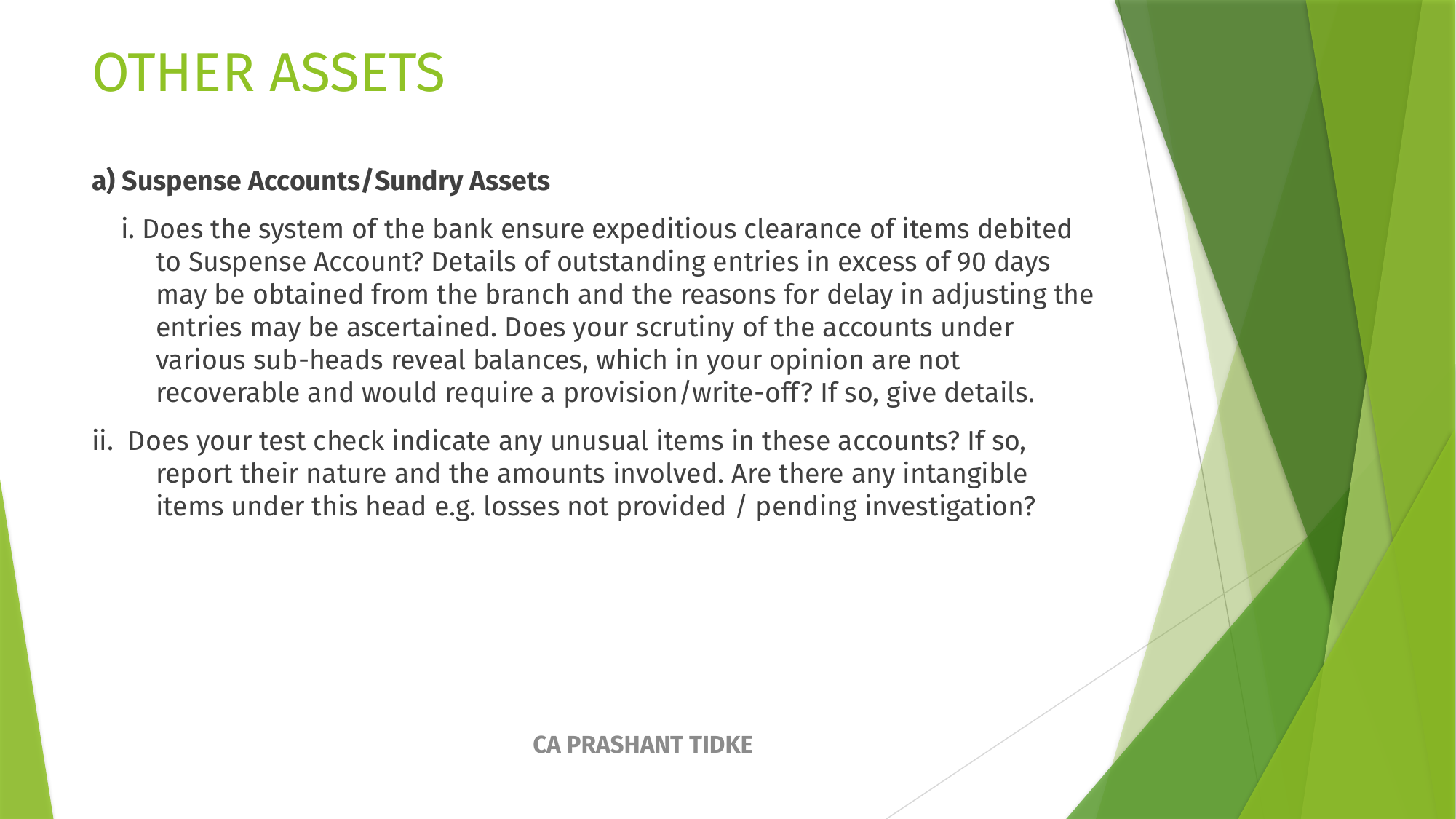

# OTHER ASSETS
a) Suspense Accounts/Sundry Assets
    i. Does the system of the bank ensure expeditious clearance of items debited to Suspense Account? Details of outstanding entries in excess of 90 days may be obtained from the branch and the reasons for delay in adjusting the entries may be ascertained. Does your scrutiny of the accounts under various sub-heads reveal balances, which in your opinion are not recoverable and would require a provision/write-off? If so, give details.
ii.  Does your test check indicate any unusual items in these accounts? If so, report their nature and the amounts involved. Are there any intangible items under this head e.g. losses not provided / pending investigation?

CA PRASHANT TIDKE